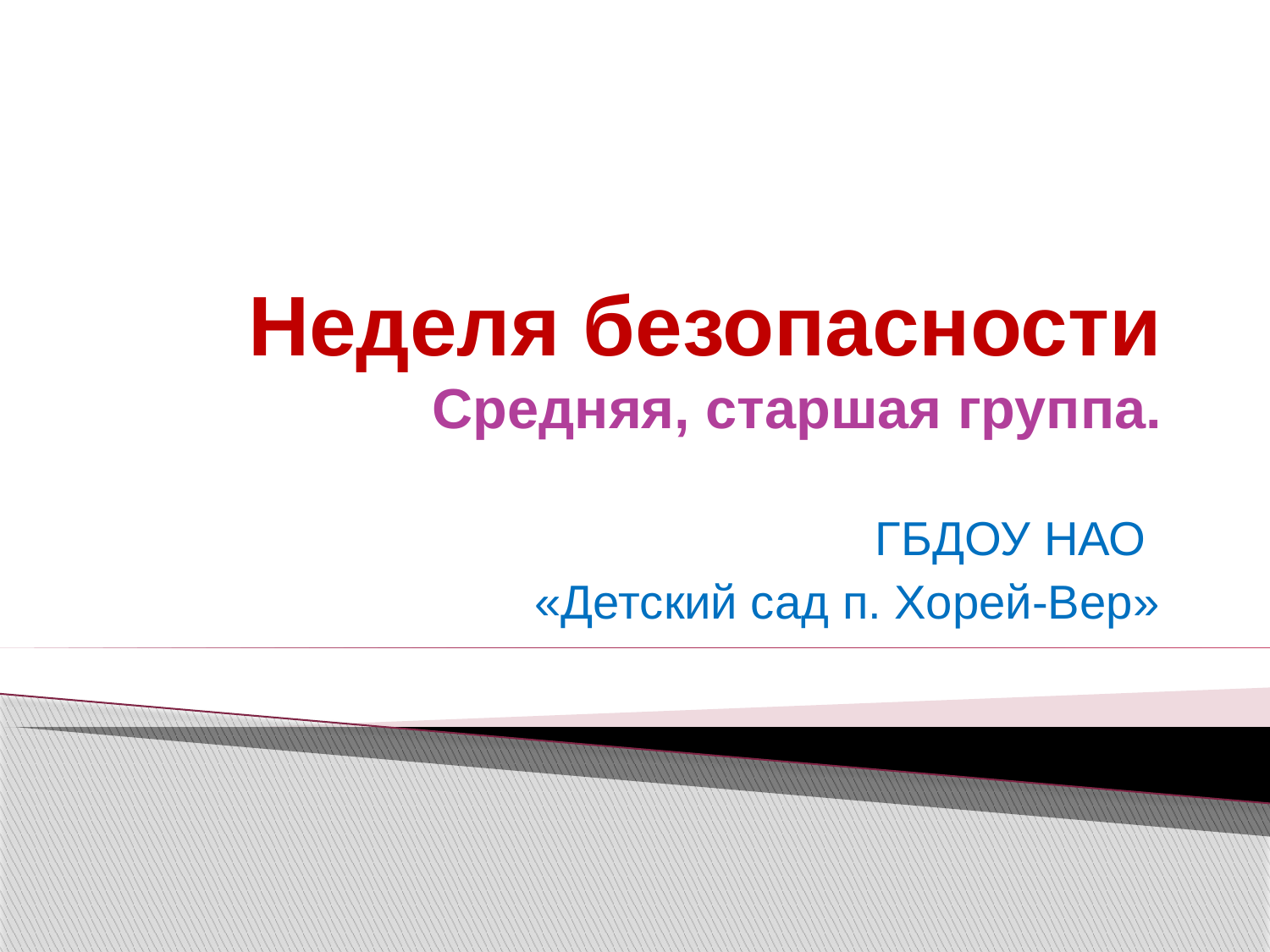

# Неделя безопасности Средняя, старшая группа.
ГБДОУ НАО
«Детский сад п. Хорей-Вер»